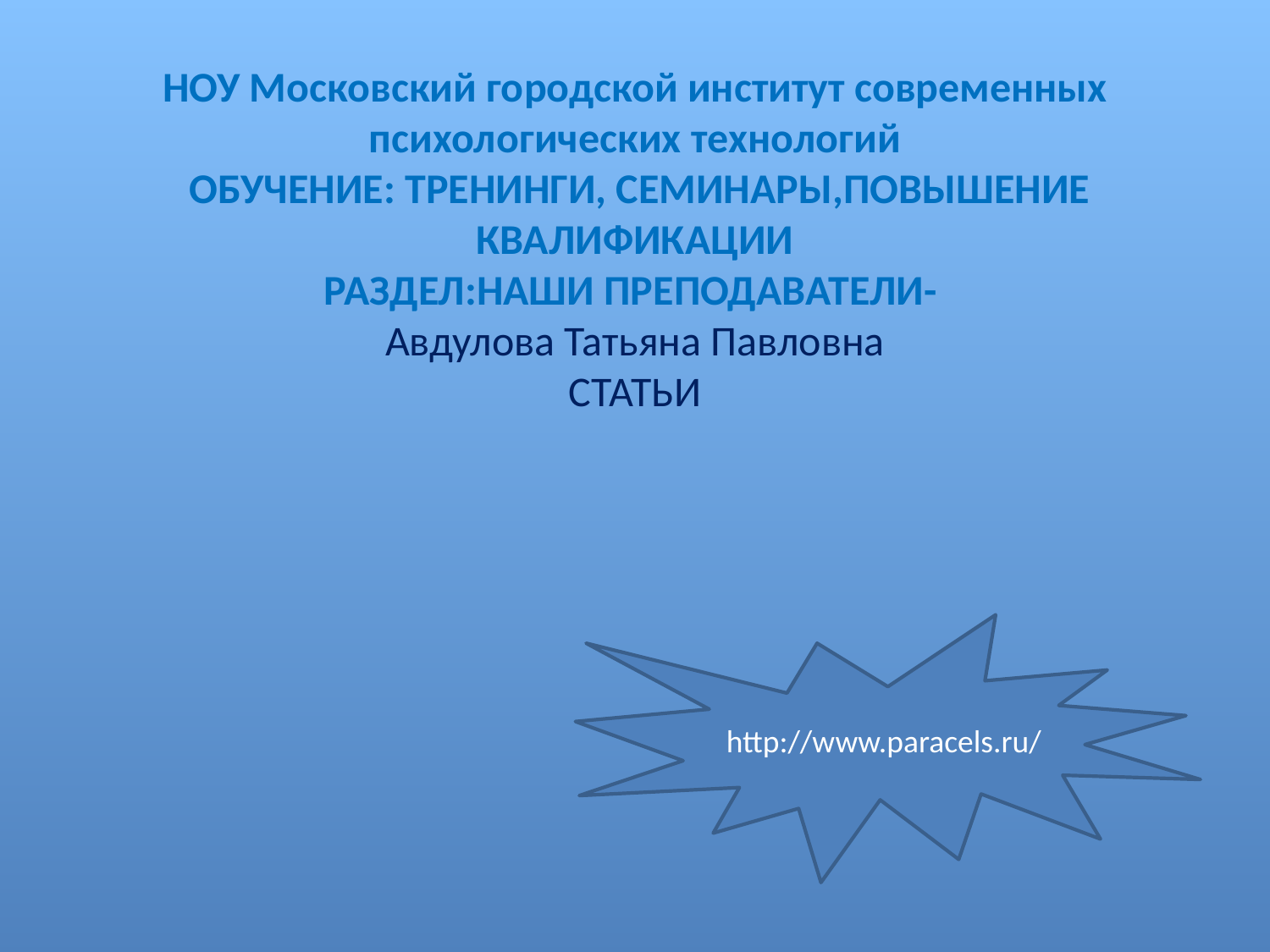

# НОУ Московский городской институт современных психологических технологий ОБУЧЕНИЕ: ТРЕНИНГИ, СЕМИНАРЫ,ПОВЫШЕНИЕ КВАЛИФИКАЦИИ РАЗДЕЛ:НАШИ ПРЕПОДАВАТЕЛИ- Авдулова Татьяна Павловна СТАТЬИ
http://www.paracels.ru/